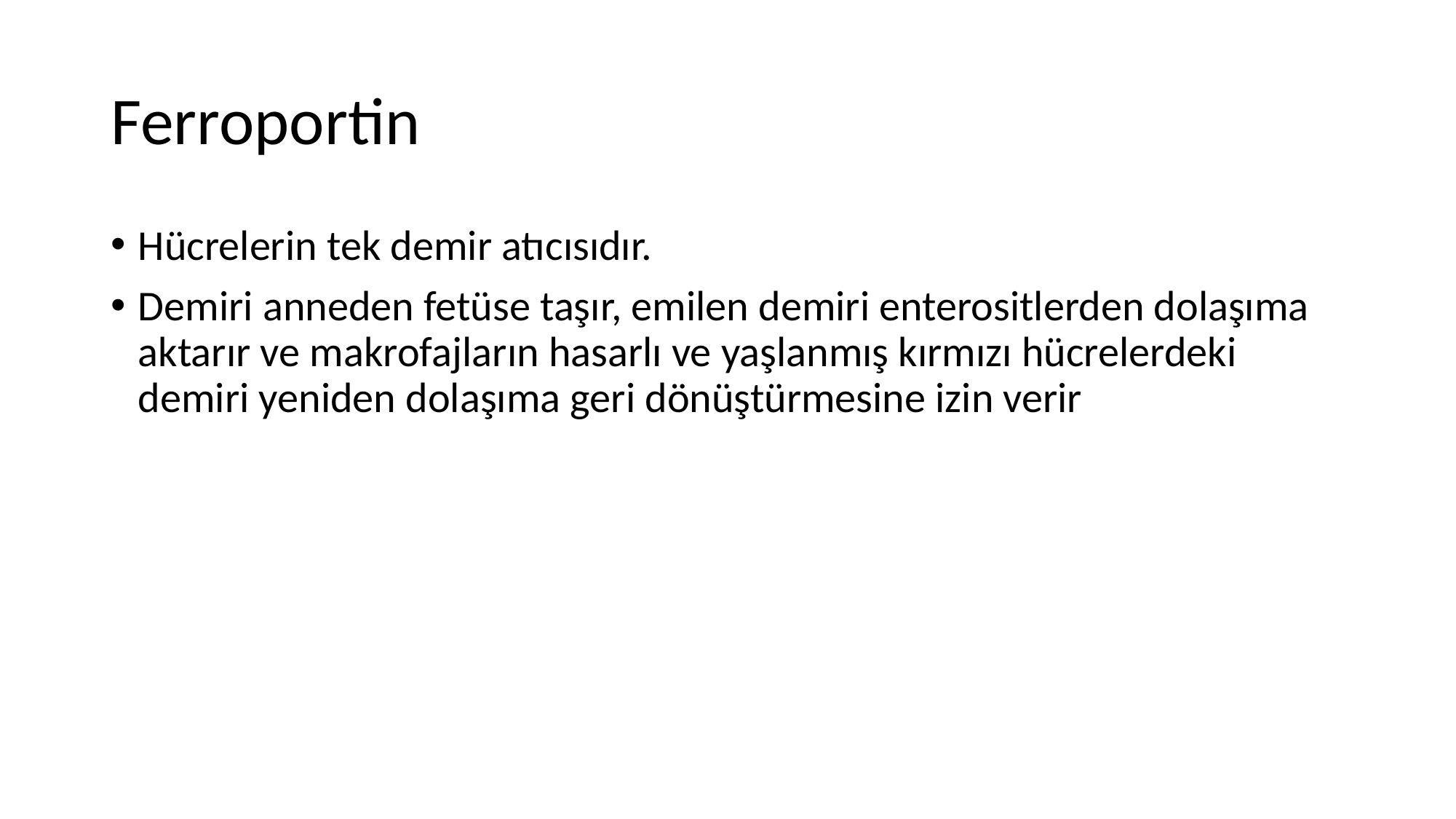

# Ferroportin
Hücrelerin tek demir atıcısıdır.
Demiri anneden fetüse taşır, emilen demiri enterositlerden dolaşıma aktarır ve makrofajların hasarlı ve yaşlanmış kırmızı hücrelerdeki demiri yeniden dolaşıma geri dönüştürmesine izin verir